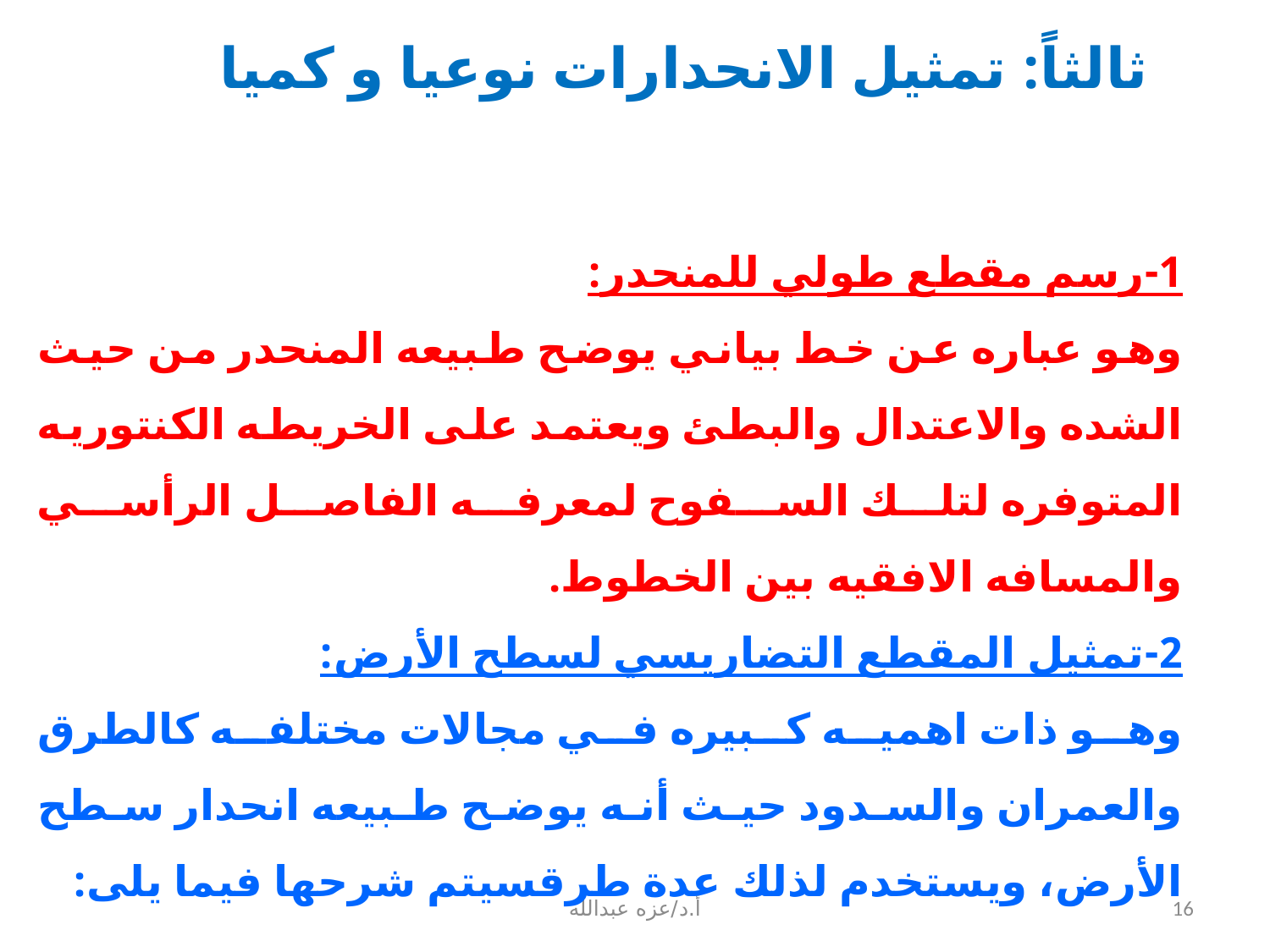

ثالثاً: تمثيل الانحدارات نوعيا و كميا

1-رسم مقطع طولي للمنحدر:
وهو عباره عن خط بياني يوضح طبيعه المنحدر من حيث الشده والاعتدال والبطئ ويعتمد على الخريطه الكنتوريه المتوفره لتلك السفوح لمعرفه الفاصل الرأسي والمسافه الافقيه بين الخطوط.
2-تمثيل المقطع التضاريسي لسطح الأرض:
وهو ذات اهميه كبيره في مجالات مختلفه كالطرق والعمران والسدود حيث أنه يوضح طبيعه انحدار سطح الأرض، ويستخدم لذلك عدة طرقسيتم شرحها فيما يلى:
أ.د/عزه عبدالله
16